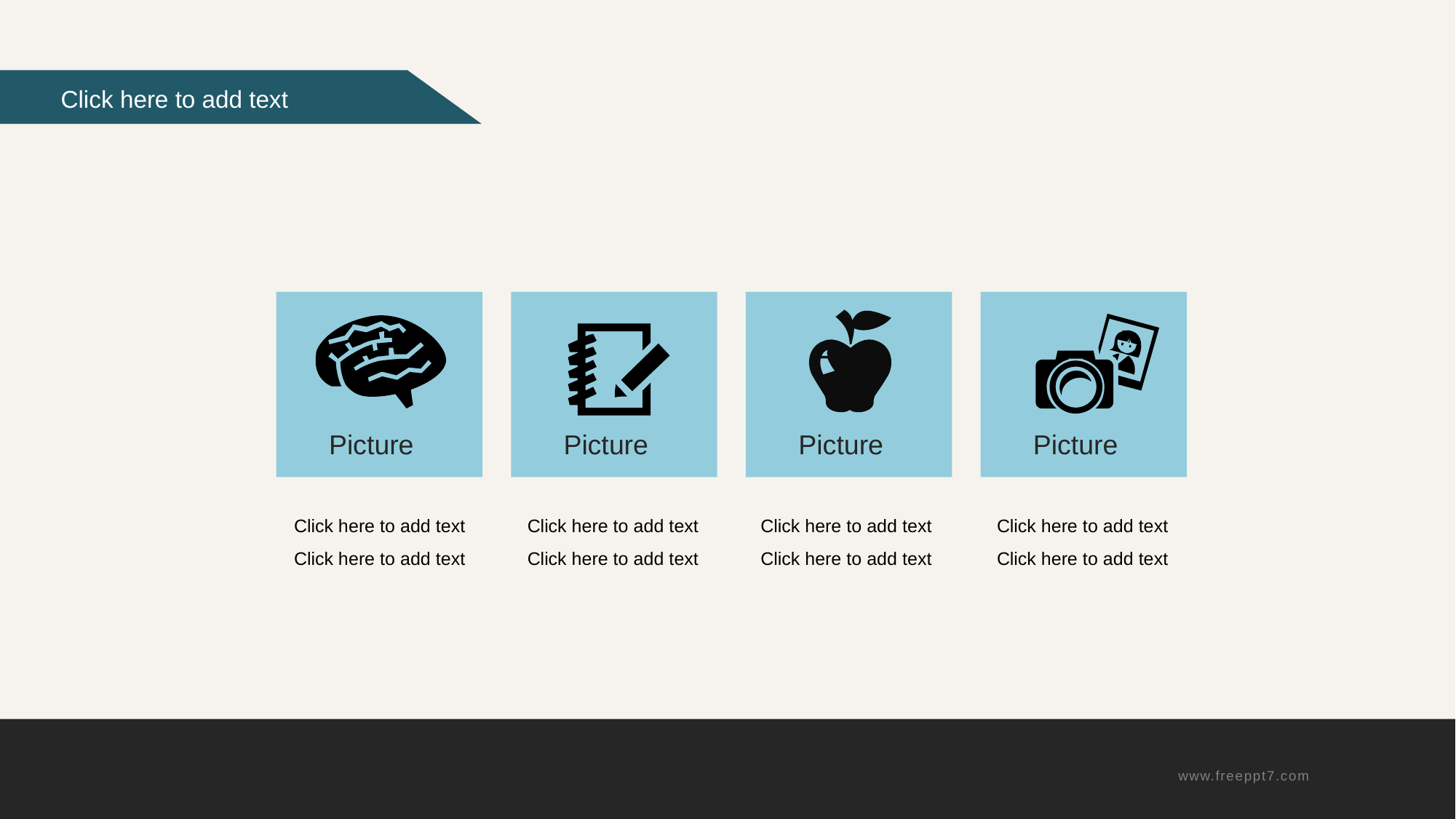

Picture
Click here to add text
Click here to add text

Picture

Click here to add text
Click here to add text

Picture

Click here to add text
Click here to add text

Picture

Click here to add text
Click here to add text